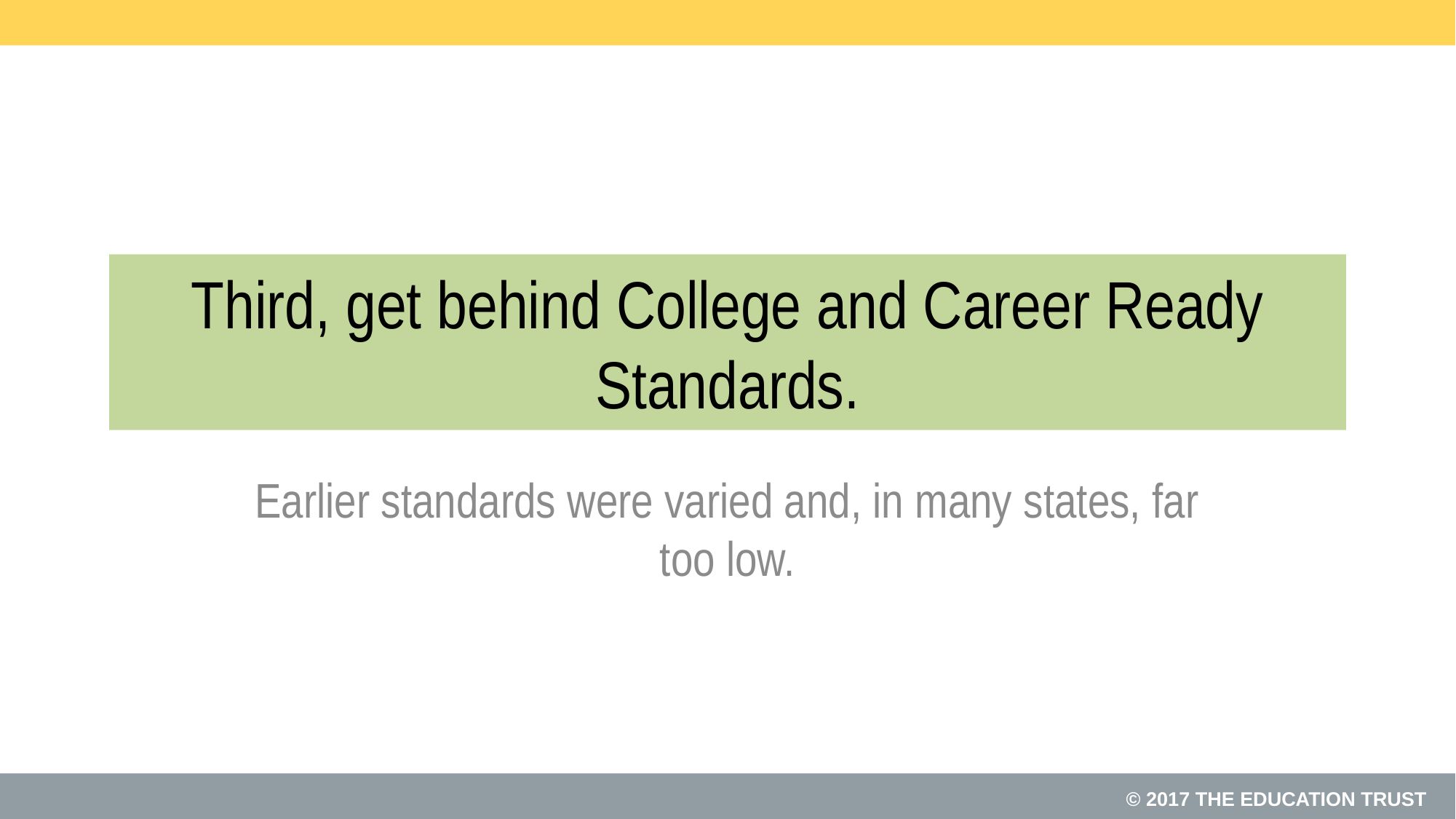

# Third, get behind College and Career Ready Standards.
Earlier standards were varied and, in many states, far too low.